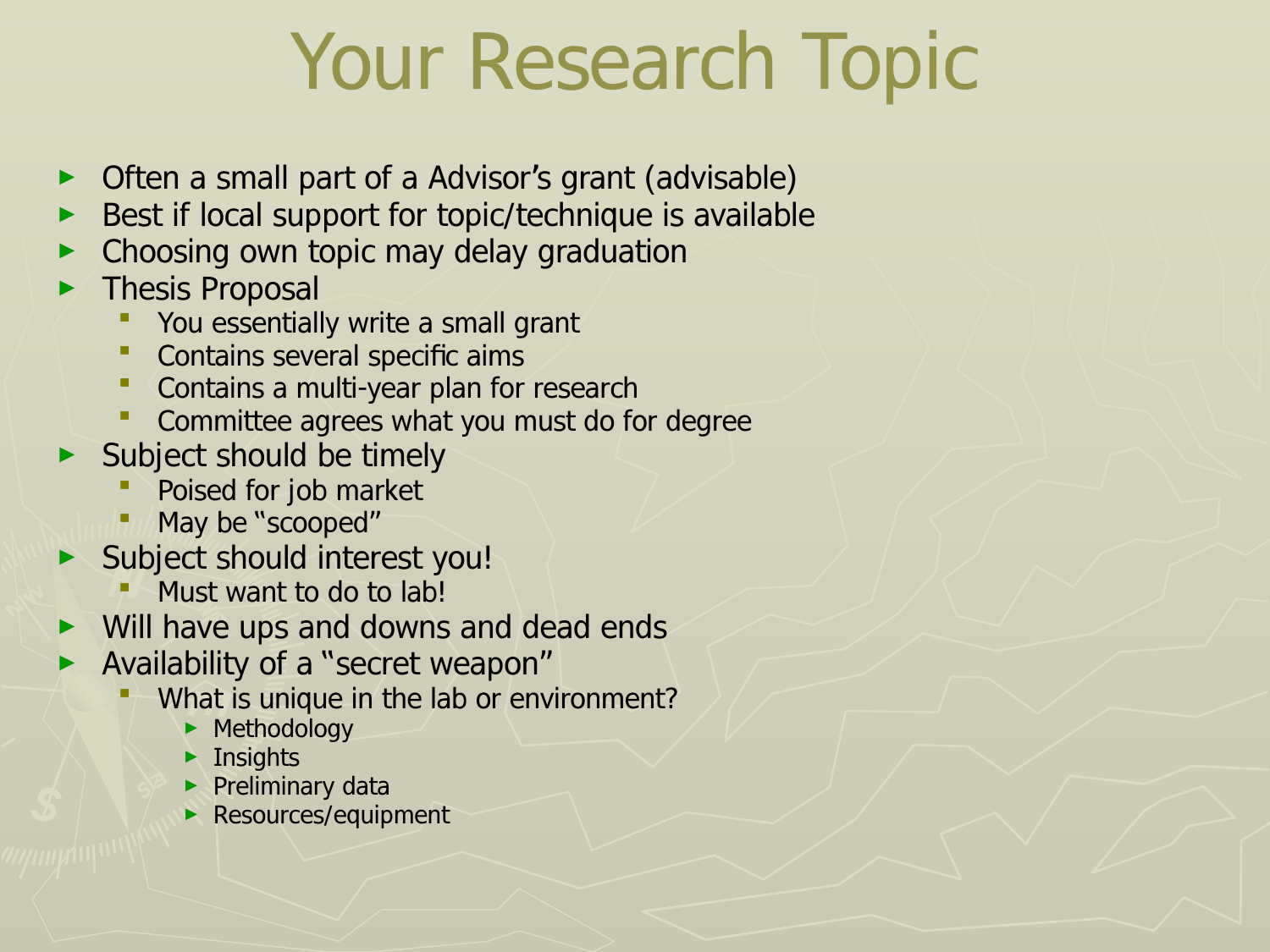

# Your Research Topic
Often a small part of a Advisor’s grant (advisable)
Best if local support for topic/technique is available
Choosing own topic may delay graduation
Thesis Proposal
You essentially write a small grant
Contains several specific aims
Contains a multi-year plan for research
Committee agrees what you must do for degree
Subject should be timely
Poised for job market
May be “scooped”
Subject should interest you!
Must want to do to lab!
Will have ups and downs and dead ends
Availability of a “secret weapon”
What is unique in the lab or environment?
Methodology
Insights
Preliminary data
Resources/equipment